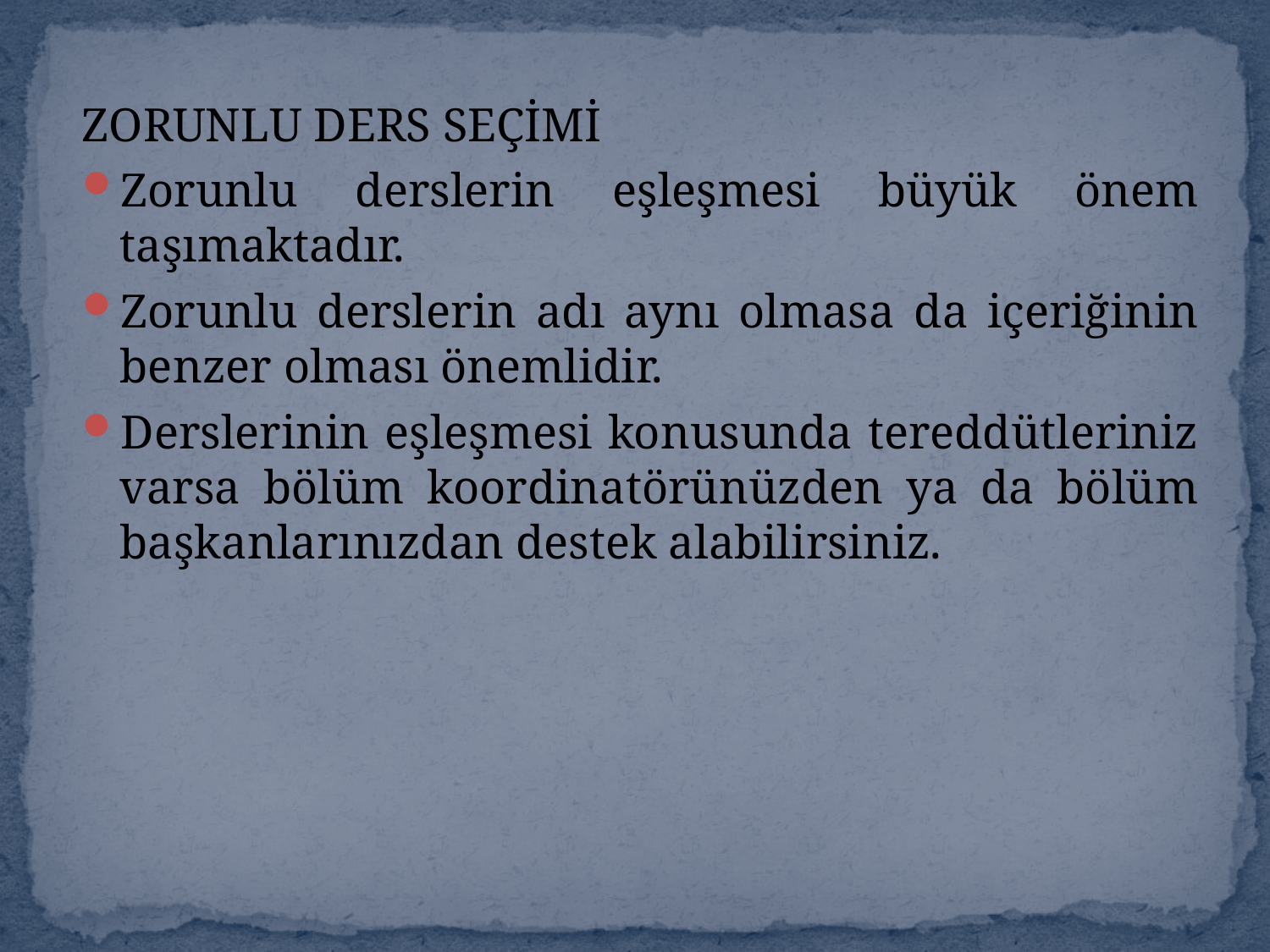

ZORUNLU DERS SEÇİMİ
Zorunlu derslerin eşleşmesi büyük önem taşımaktadır.
Zorunlu derslerin adı aynı olmasa da içeriğinin benzer olması önemlidir.
Derslerinin eşleşmesi konusunda tereddütleriniz varsa bölüm koordinatörünüzden ya da bölüm başkanlarınızdan destek alabilirsiniz.